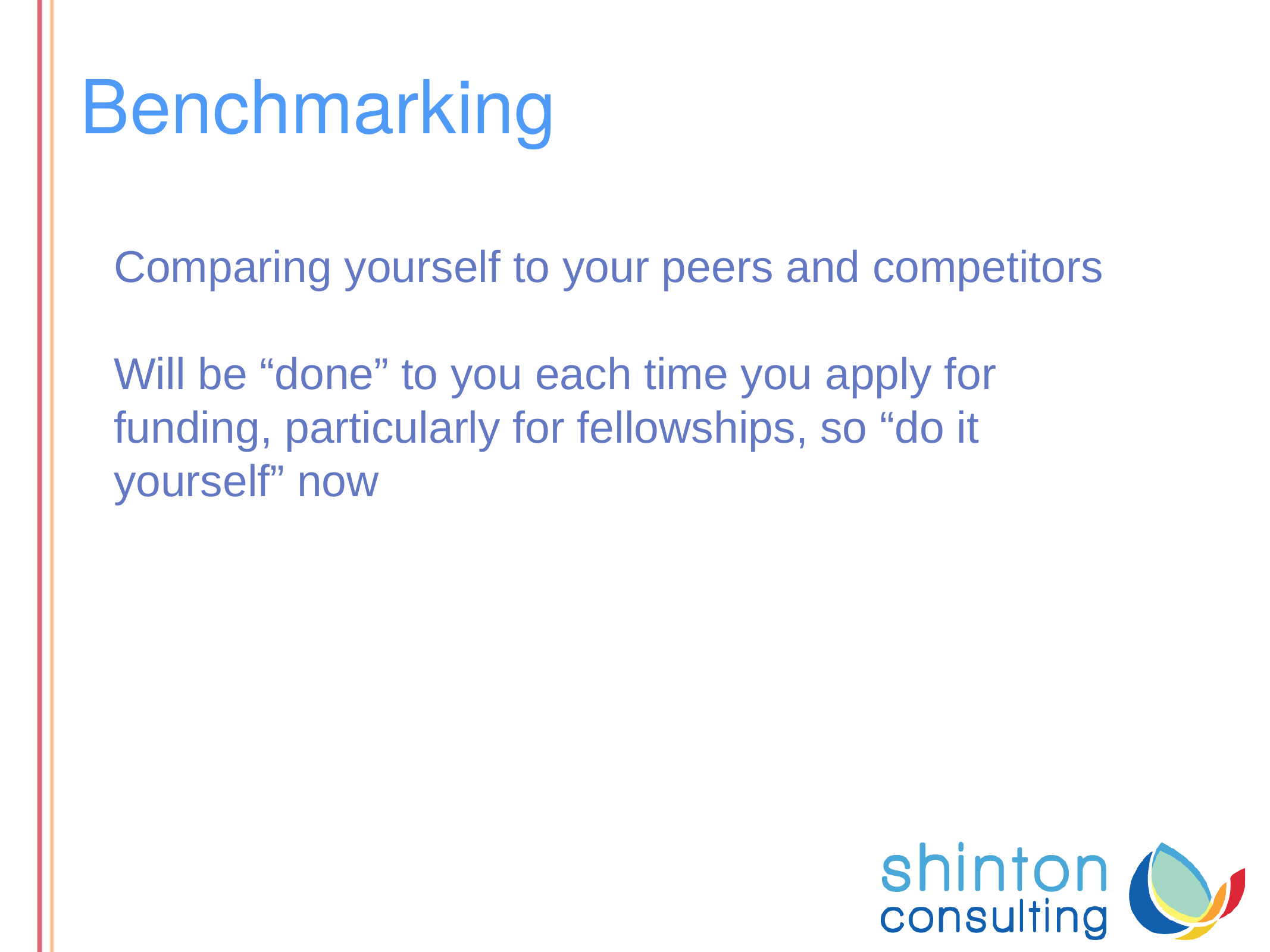

Benchmarking

Comparing yourself to your peers and competitors

Will be “done” to you each time you apply for funding, particularly for fellowships, so “do it yourself” now